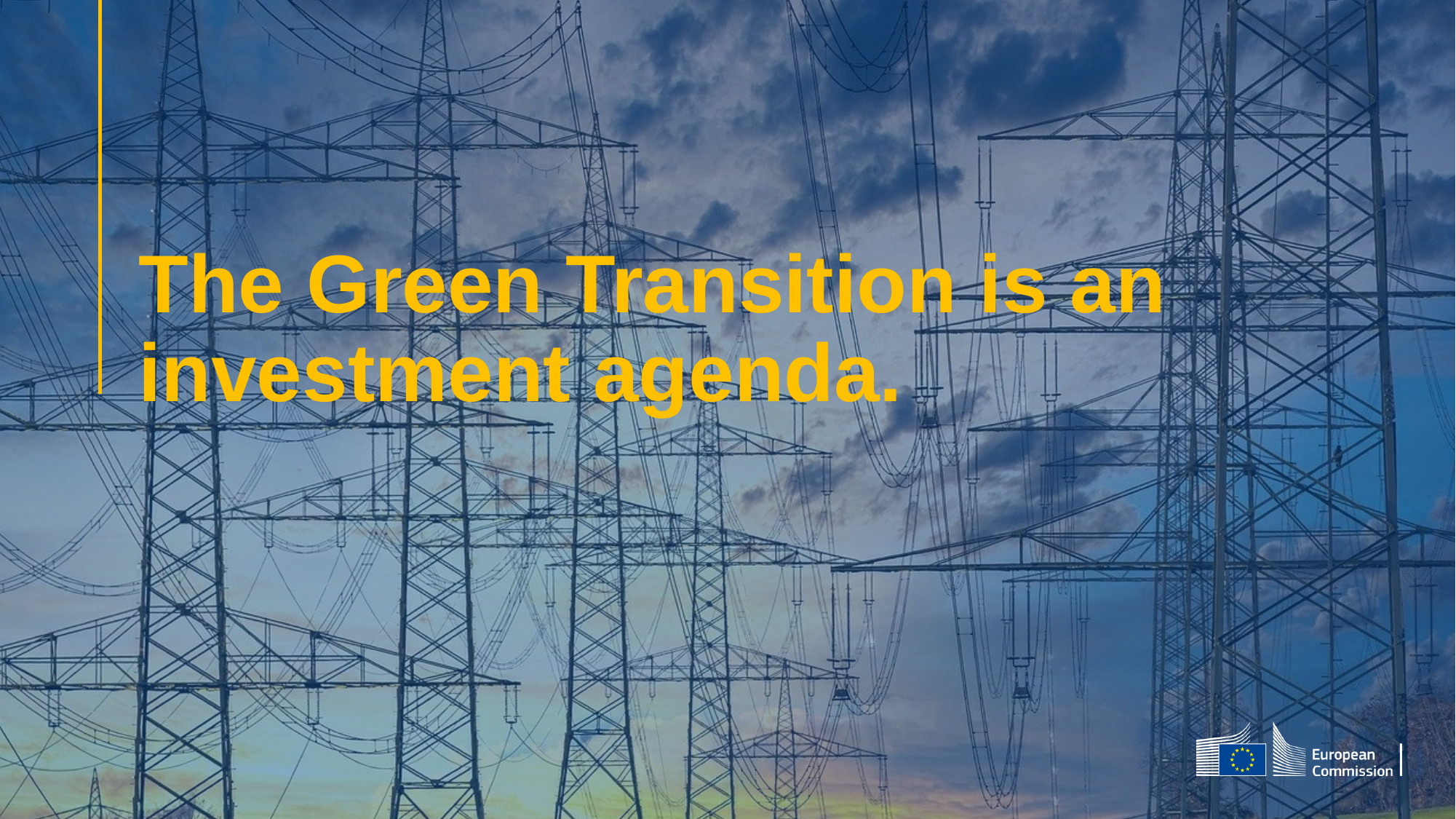

# The Green Transition is an investment agenda.